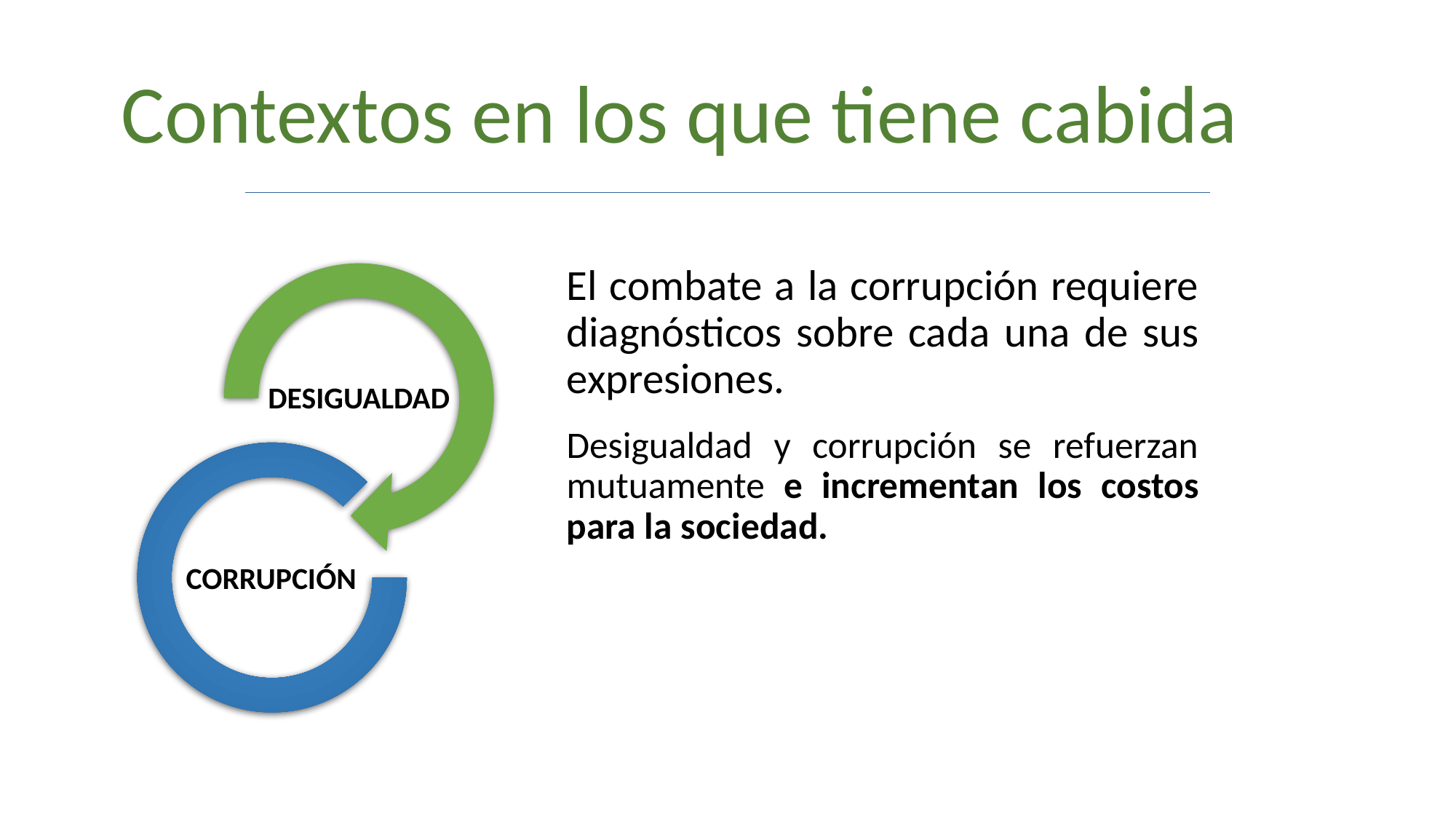

# Contextos en los que tiene cabida
DESIGUALDAD
CORRUPCIÓN
El combate a la corrupción requiere diagnósticos sobre cada una de sus expresiones.
Desigualdad y corrupción se refuerzan mutuamente e incrementan los costos para la sociedad.